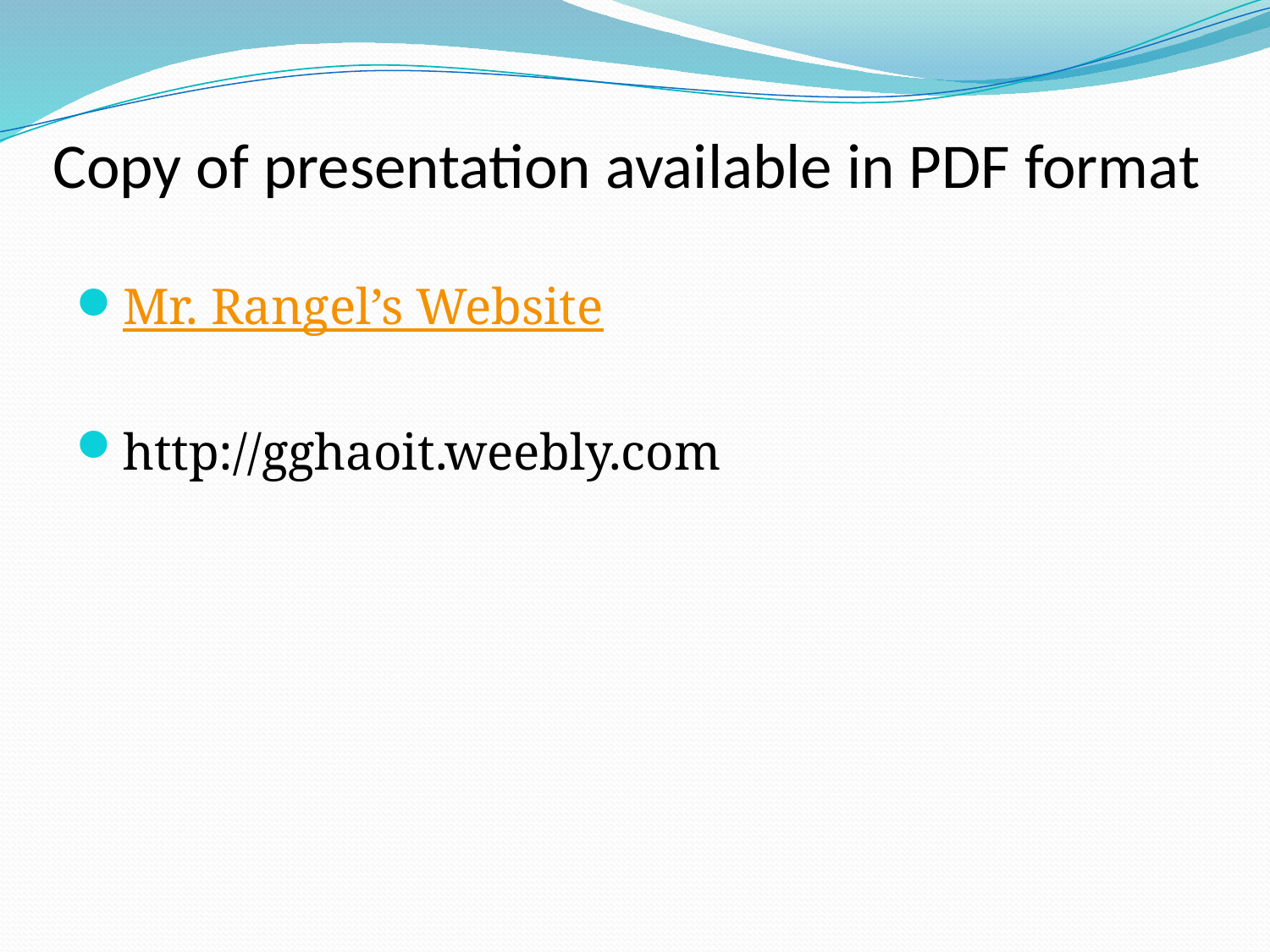

# Copy of presentation available in PDF format
Mr. Rangel’s Website

http://gghaoit.weebly.com